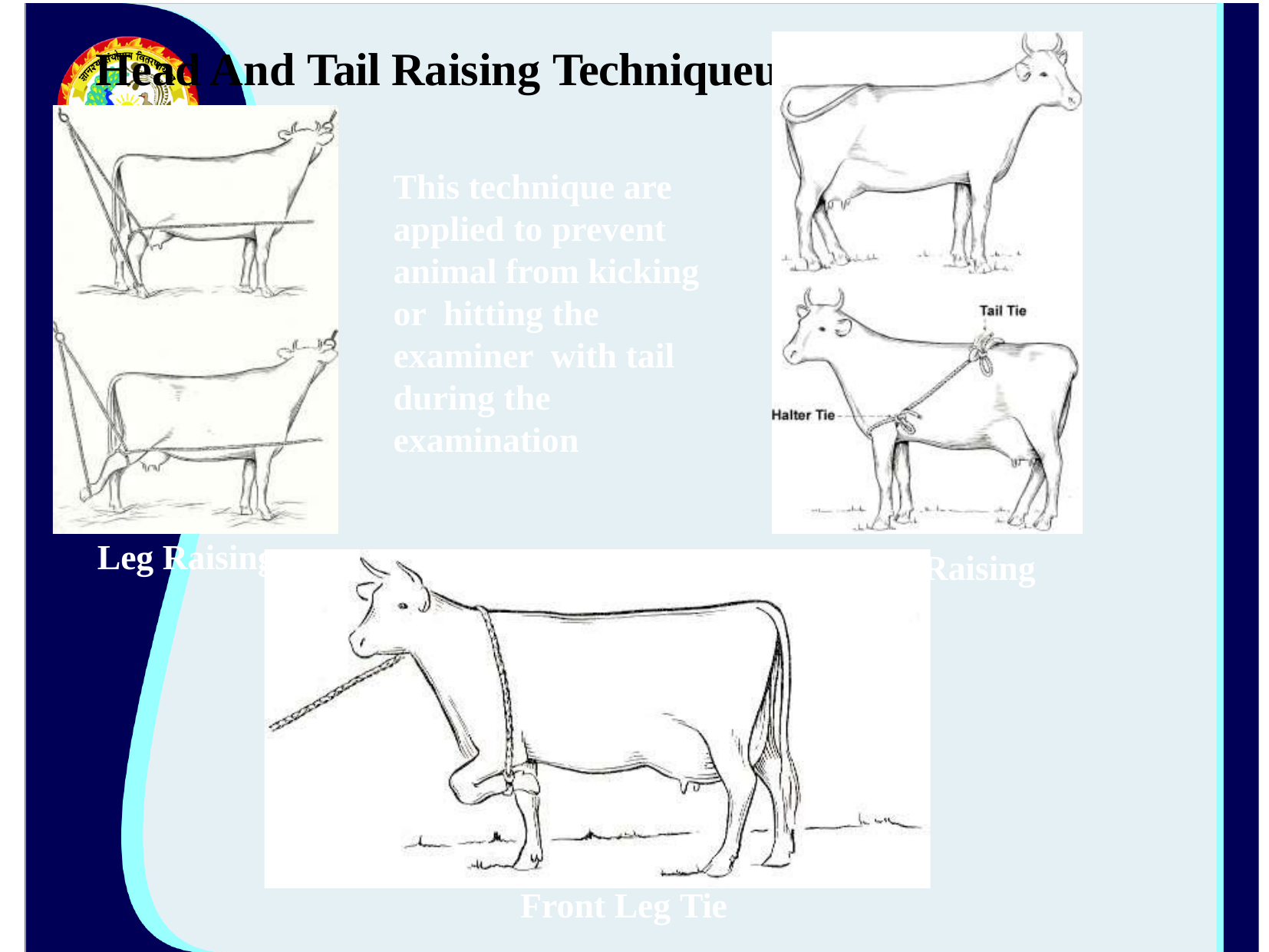

# Head And Tail Raising Techniqueu

This technique are  applied to prevent  animal from kicking or  hitting the examiner  with tail during the  examination
Leg Raising
Tail Raising

Front Leg Tie